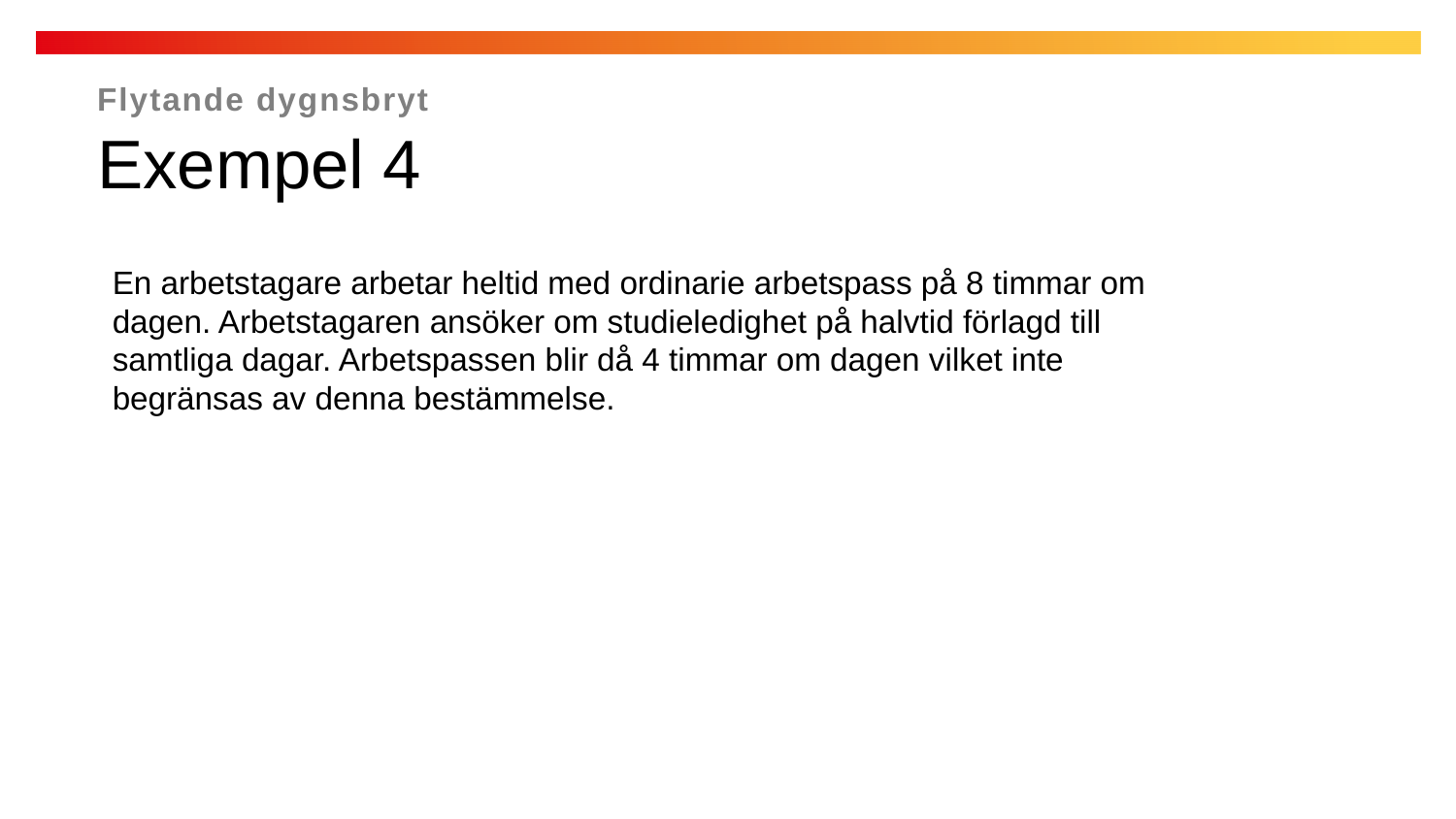

Flytande dygnsbryt
Exempel 4
En arbetstagare arbetar heltid med ordinarie arbetspass på 8 timmar om dagen. Arbetstagaren ansöker om studieledighet på halvtid förlagd till samtliga dagar. Arbetspassen blir då 4 timmar om dagen vilket inte begränsas av denna bestämmelse.